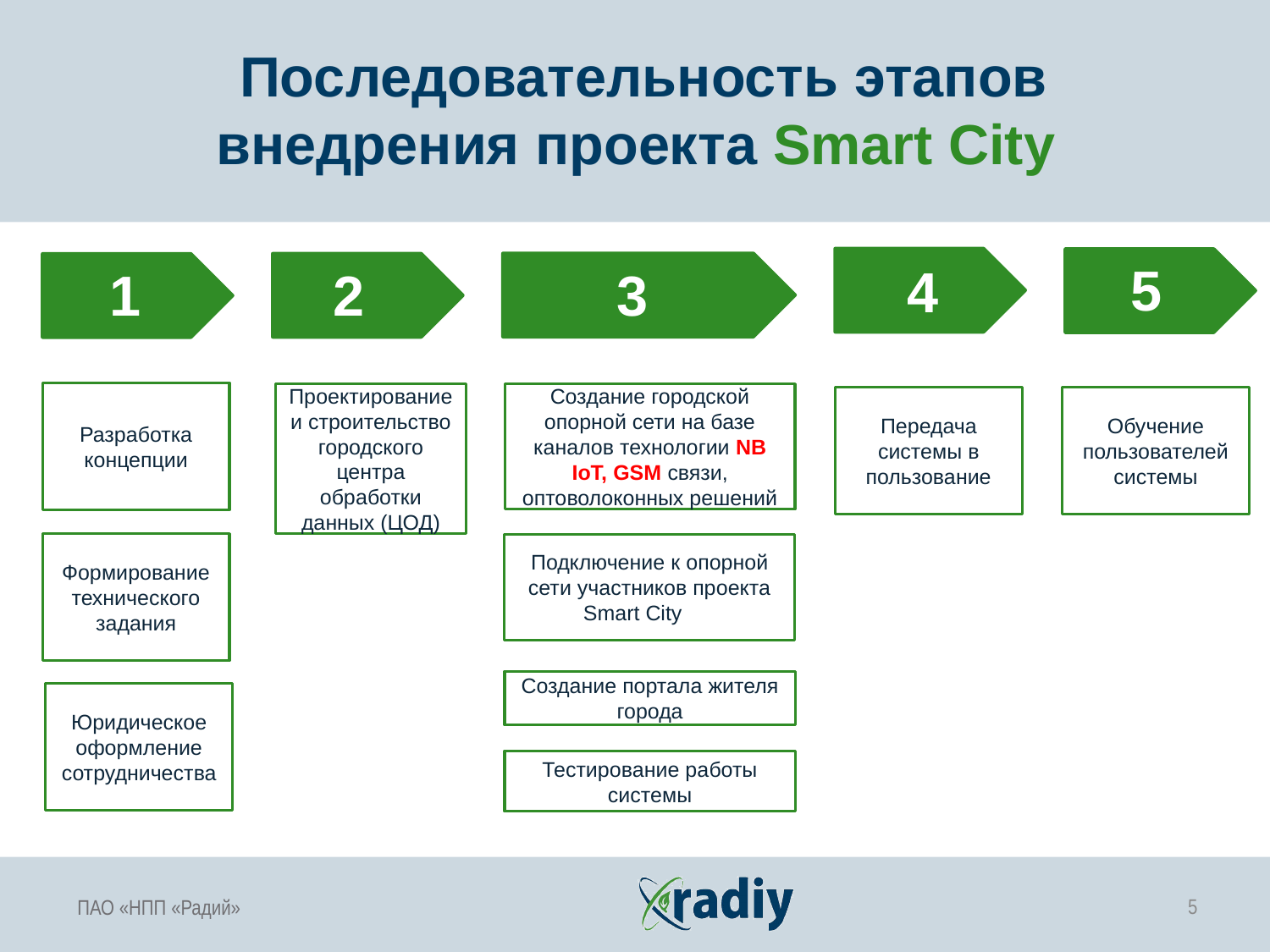

Последовательность этапов внедрения проекта Smart Сity

5

4
1

2
3
Разработка концепции
Проектирование и строительство городского центра обработки данных (ЦОД)
Создание городской опорной сети на базе каналов технологии NB IoT, GSM связи, оптоволоконных решений
Передача системы в пользование
Обучение пользователей системы
Формирование технического задания
Подключение к опорной сети участников проекта Smart Сity
Создание портала жителя города
Юридическое оформление сотрудничества
Тестирование работы системы
5
ПАО «НПП «Радий»